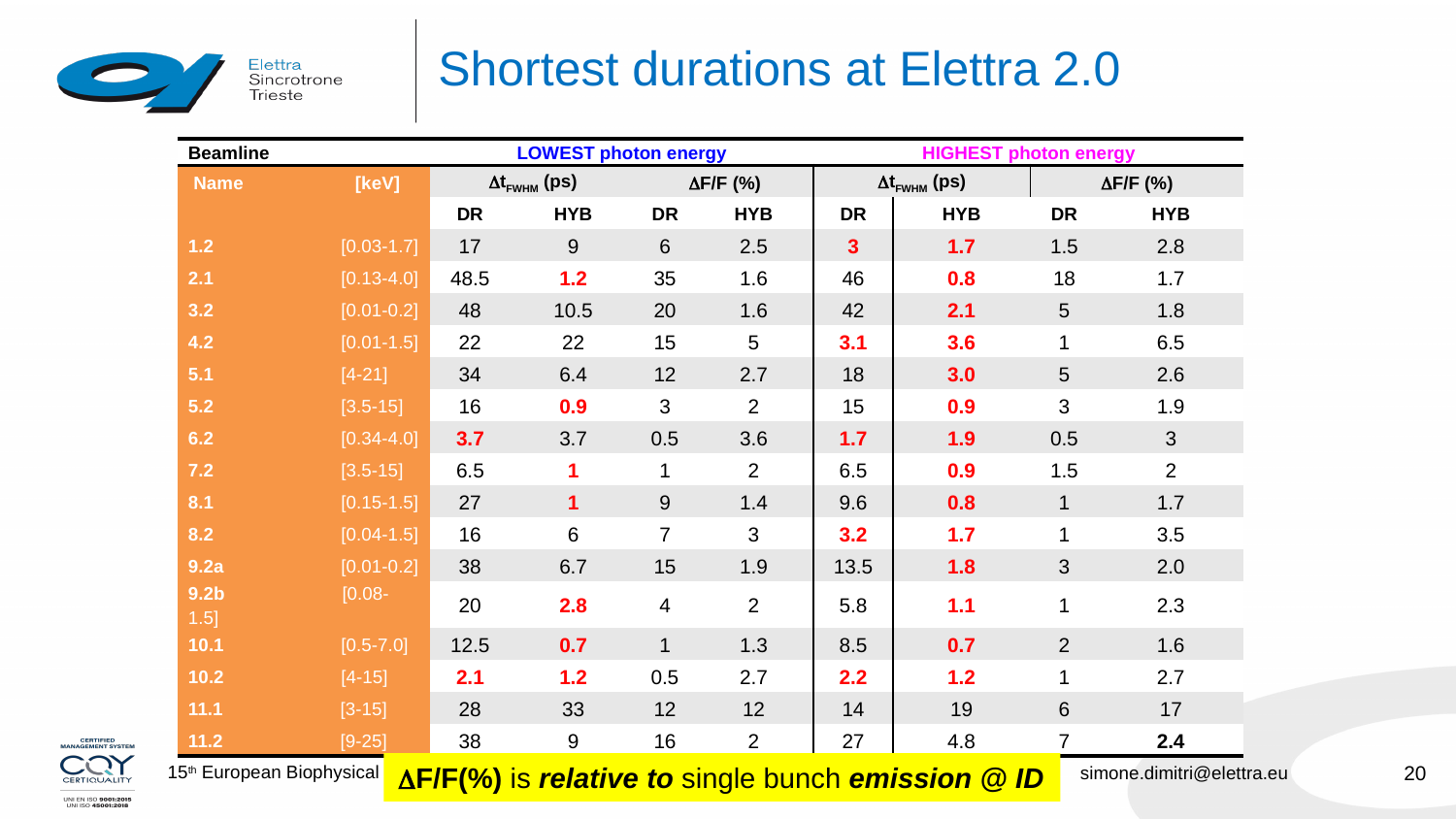

# Shortest durations at Elettra 2.0
| Beamline | LOWEST photon energy |  |  |  | HIGHEST photon energy |  |  |  |
| --- | --- | --- | --- | --- | --- | --- | --- | --- |
| Name [keV] | ΔtFWHM (ps) |  | ΔF/F (%) |  | ΔtFWHM (ps) |  | ΔF/F (%) |  |
|  | DR | HYB | DR | HYB | DR | HYB | DR | HYB |
| 1.2 [0.03-1.7] | 17 | 9 | 6 | 2.5 | 3 | 1.7 | 1.5 | 2.8 |
| 2.1 [0.13-4.0] | 48.5 | 1.2 | 35 | 1.6 | 46 | 0.8 | 18 | 1.7 |
| 3.2 [0.01-0.2] | 48 | 10.5 | 20 | 1.6 | 42 | 2.1 | 5 | 1.8 |
| 4.2 [0.01-1.5] | 22 | 22 | 15 | 5 | 3.1 | 3.6 | 1 | 6.5 |
| 5.1 [4-21] | 34 | 6.4 | 12 | 2.7 | 18 | 3.0 | 5 | 2.6 |
| 5.2 [3.5-15] | 16 | 0.9 | 3 | 2 | 15 | 0.9 | 3 | 1.9 |
| 6.2 [0.34-4.0] | 3.7 | 3.7 | 0.5 | 3.6 | 1.7 | 1.9 | 0.5 | 3 |
| 7.2 [3.5-15] | 6.5 | 1 | 1 | 2 | 6.5 | 0.9 | 1.5 | 2 |
| 8.1 [0.15-1.5] | 27 | 1 | 9 | 1.4 | 9.6 | 0.8 | 1 | 1.7 |
| 8.2 [0.04-1.5] | 16 | 6 | 7 | 3 | 3.2 | 1.7 | 1 | 3.5 |
| 9.2a [0.01-0.2] | 38 | 6.7 | 15 | 1.9 | 13.5 | 1.8 | 3 | 2.0 |
| 9.2b [0.08-1.5] | 20 | 2.8 | 4 | 2 | 5.8 | 1.1 | 1 | 2.3 |
| 10.1 [0.5-7.0] | 12.5 | 0.7 | 1 | 1.3 | 8.5 | 0.7 | 2 | 1.6 |
| 10.2 [4-15] | 2.1 | 1.2 | 0.5 | 2.7 | 2.2 | 1.2 | 1 | 2.7 |
| 11.1 [3-15] | 28 | 33 | 12 | 12 | 14 | 19 | 6 | 17 |
| 11.2 [9-25] | 38 | 9 | 16 | 2 | 27 | 4.8 | 7 | 2.4 |
ΔF/F(%) is relative to single bunch emission @ ID
20